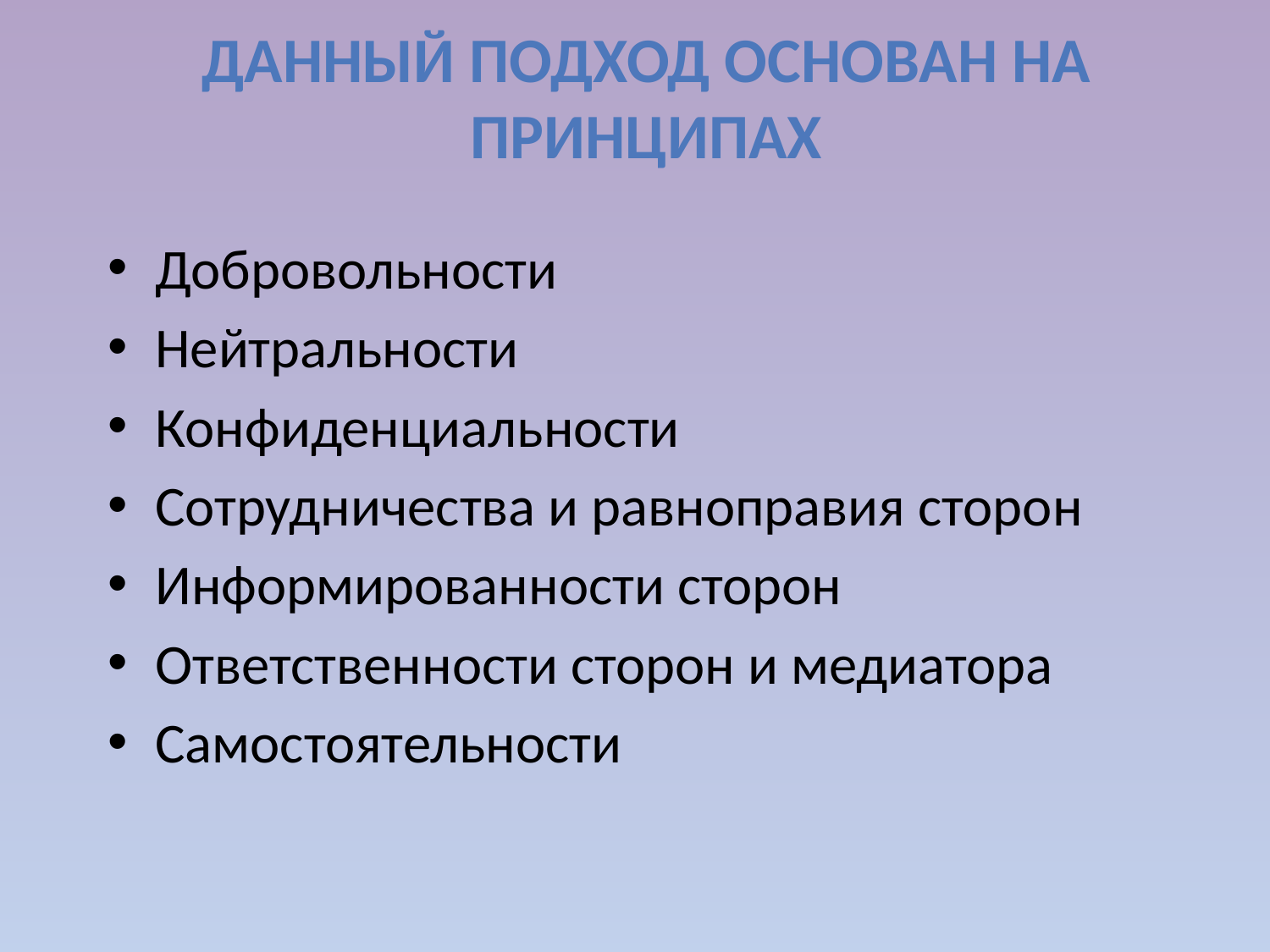

# Данный подход основан на принципах
Добровольности
Нейтральности
Конфиденциальности
Сотрудничества и равноправия сторон
Информированности сторон
Ответственности сторон и медиатора
Самостоятельности